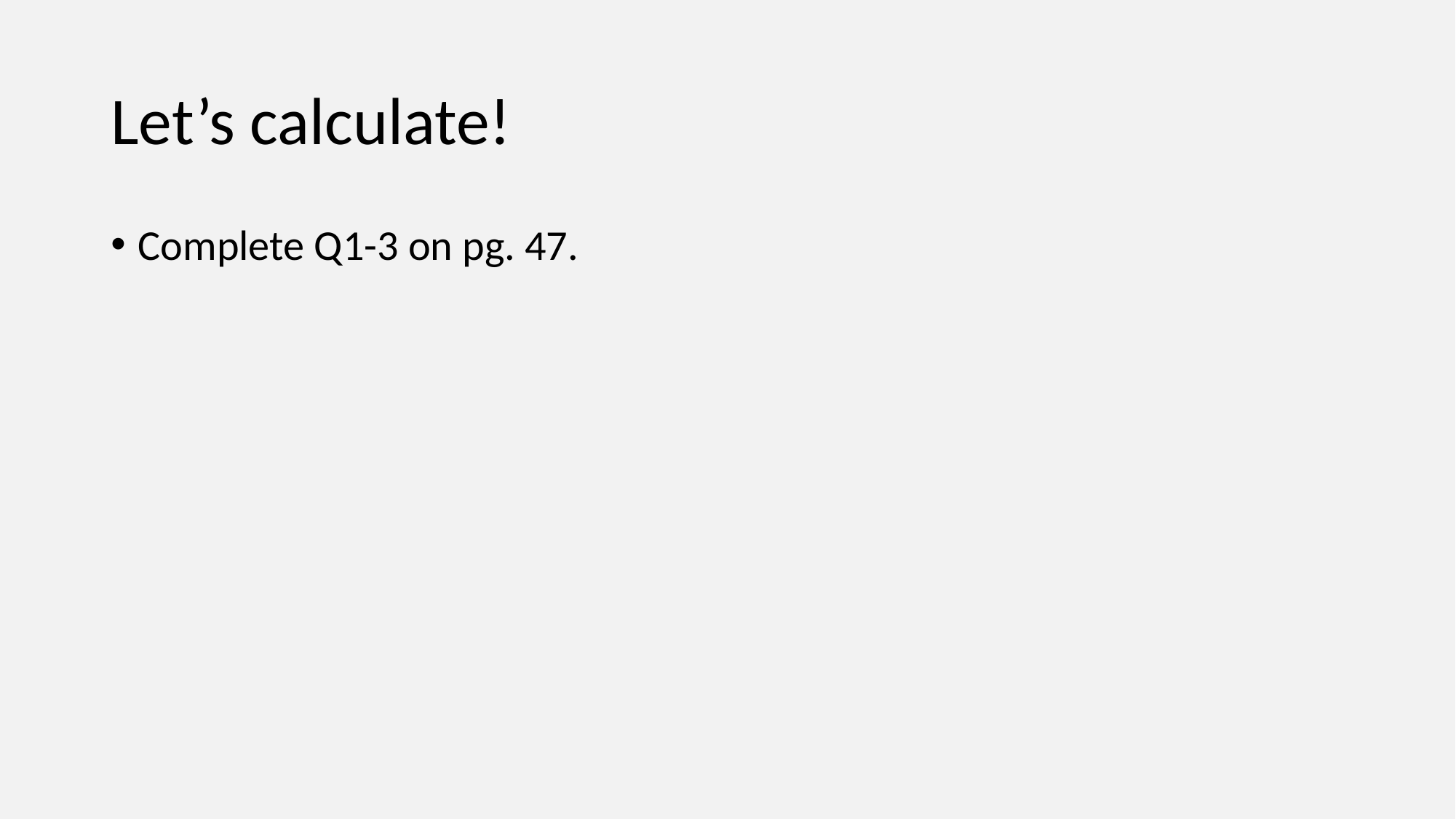

# Let’s calculate!
Complete Q1-3 on pg. 47.